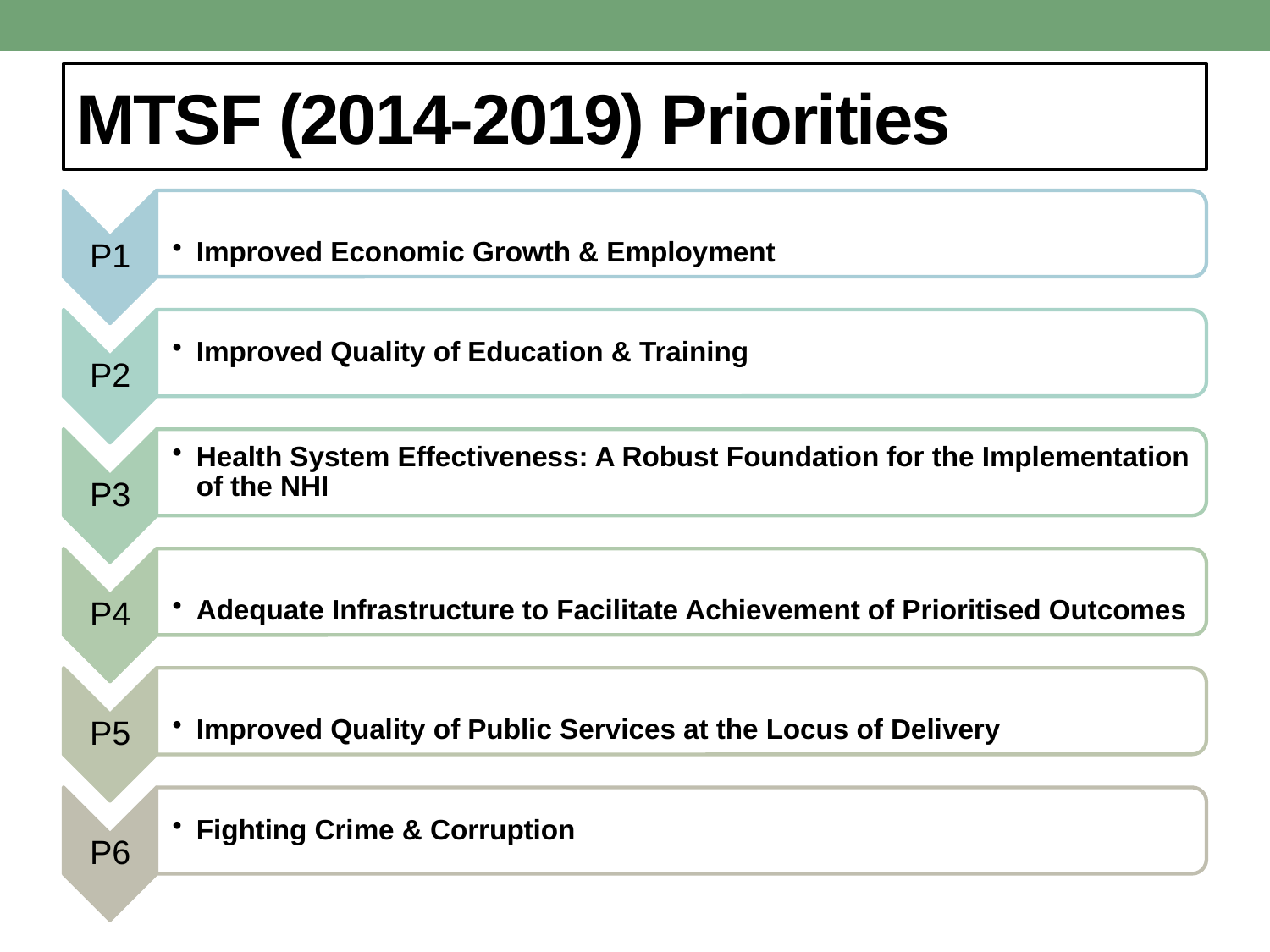

# MTSF (2014-2019) Priorities
P1

Improved Economic Growth & Employment
P2
Improved Quality of Education & Training
P3
Health System Effectiveness: A Robust Foundation for the Implementation of the NHI
P4

Adequate Infrastructure to Facilitate Achievement of Prioritised Outcomes
P5

Improved Quality of Public Services at the Locus of Delivery
P6
Fighting Crime & Corruption